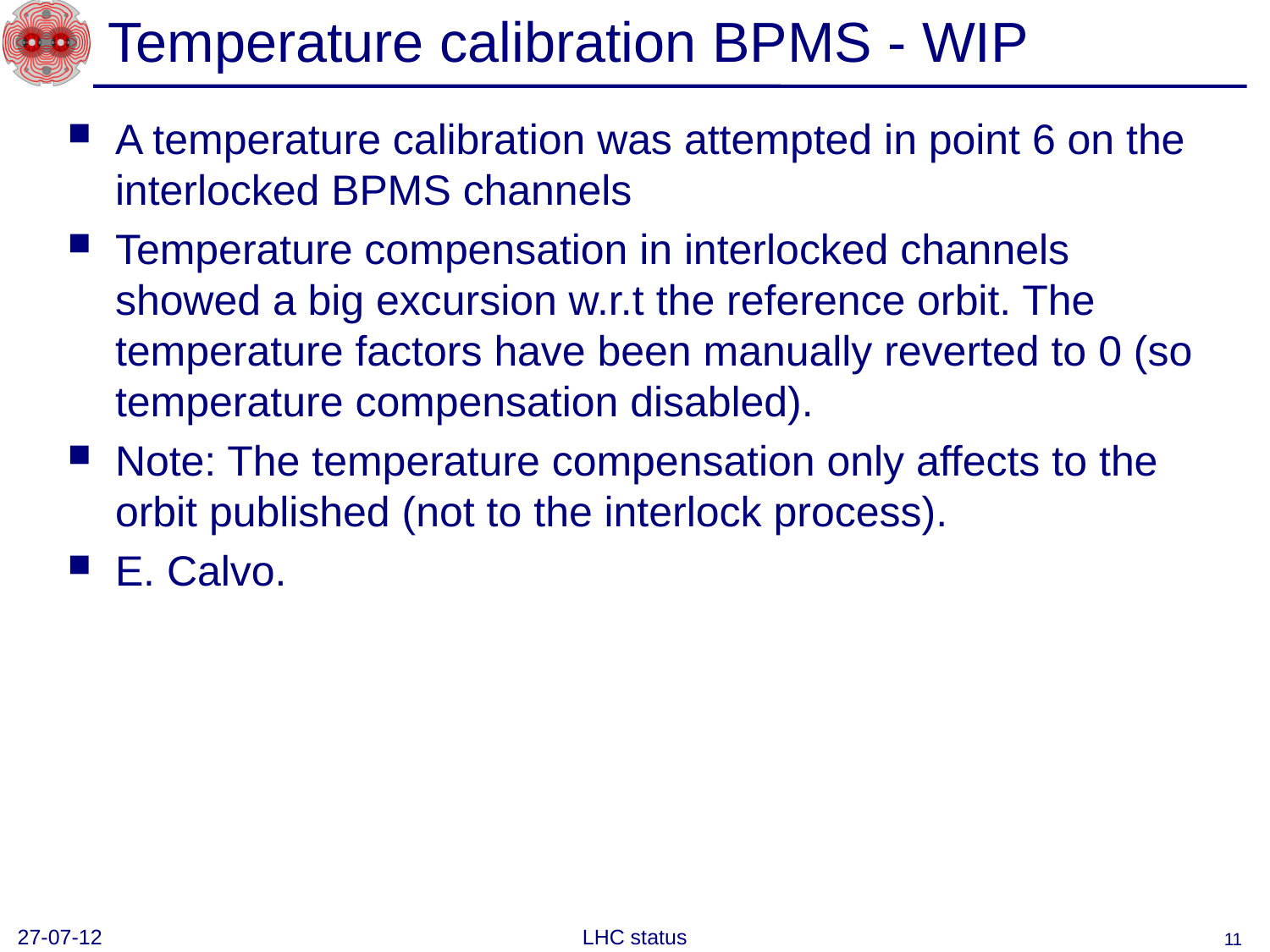

# Temperature calibration BPMS - WIP
A temperature calibration was attempted in point 6 on the interlocked BPMS channels
Temperature compensation in interlocked channels showed a big excursion w.r.t the reference orbit. The temperature factors have been manually reverted to 0 (so temperature compensation disabled).
Note: The temperature compensation only affects to the orbit published (not to the interlock process).
E. Calvo.
27-07-12
LHC status
11